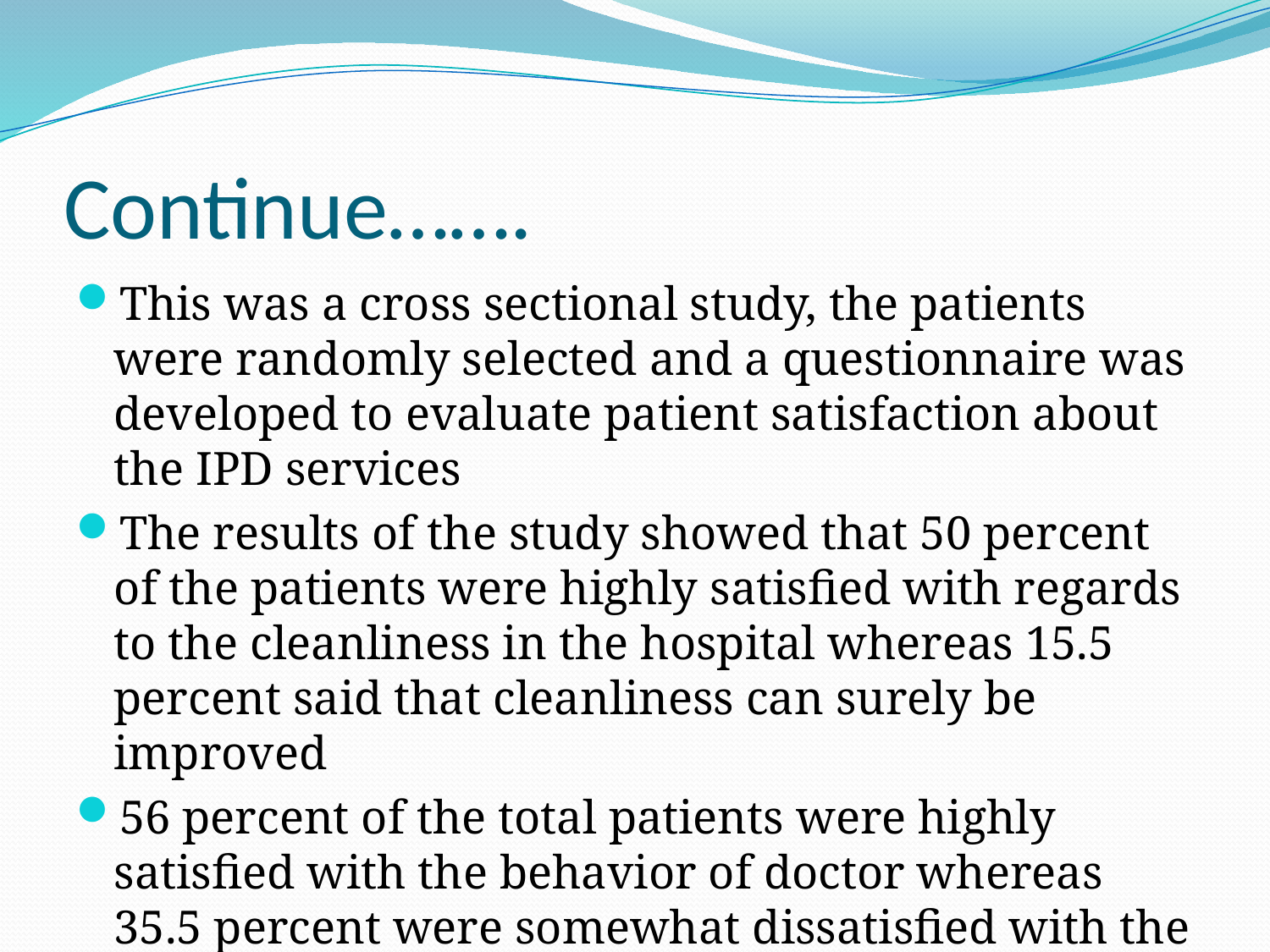

# Continue…….
This was a cross sectional study, the patients were randomly selected and a questionnaire was developed to evaluate patient satisfaction about the IPD services
The results of the study showed that 50 percent of the patients were highly satisfied with regards to the cleanliness in the hospital whereas 15.5 percent said that cleanliness can surely be improved
56 percent of the total patients were highly satisfied with the behavior of doctor whereas 35.5 percent were somewhat dissatisfied with the behavior.